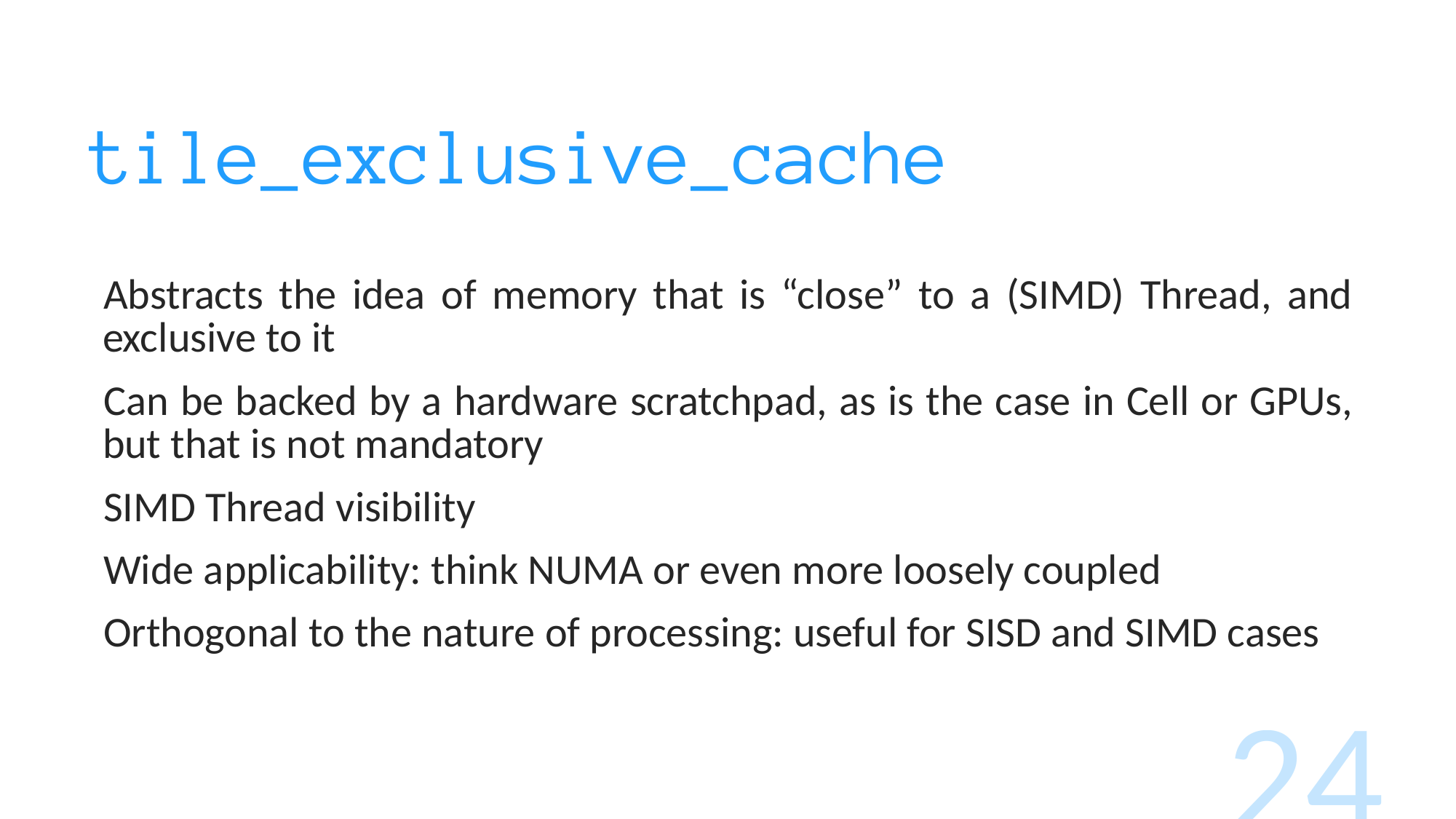

# tile_exclusive_cache
Abstracts the idea of memory that is “close” to a (SIMD) Thread, and exclusive to it
Can be backed by a hardware scratchpad, as is the case in Cell or GPUs, but that is not mandatory
SIMD Thread visibility
Wide applicability: think NUMA or even more loosely coupled
Orthogonal to the nature of processing: useful for SISD and SIMD cases
24